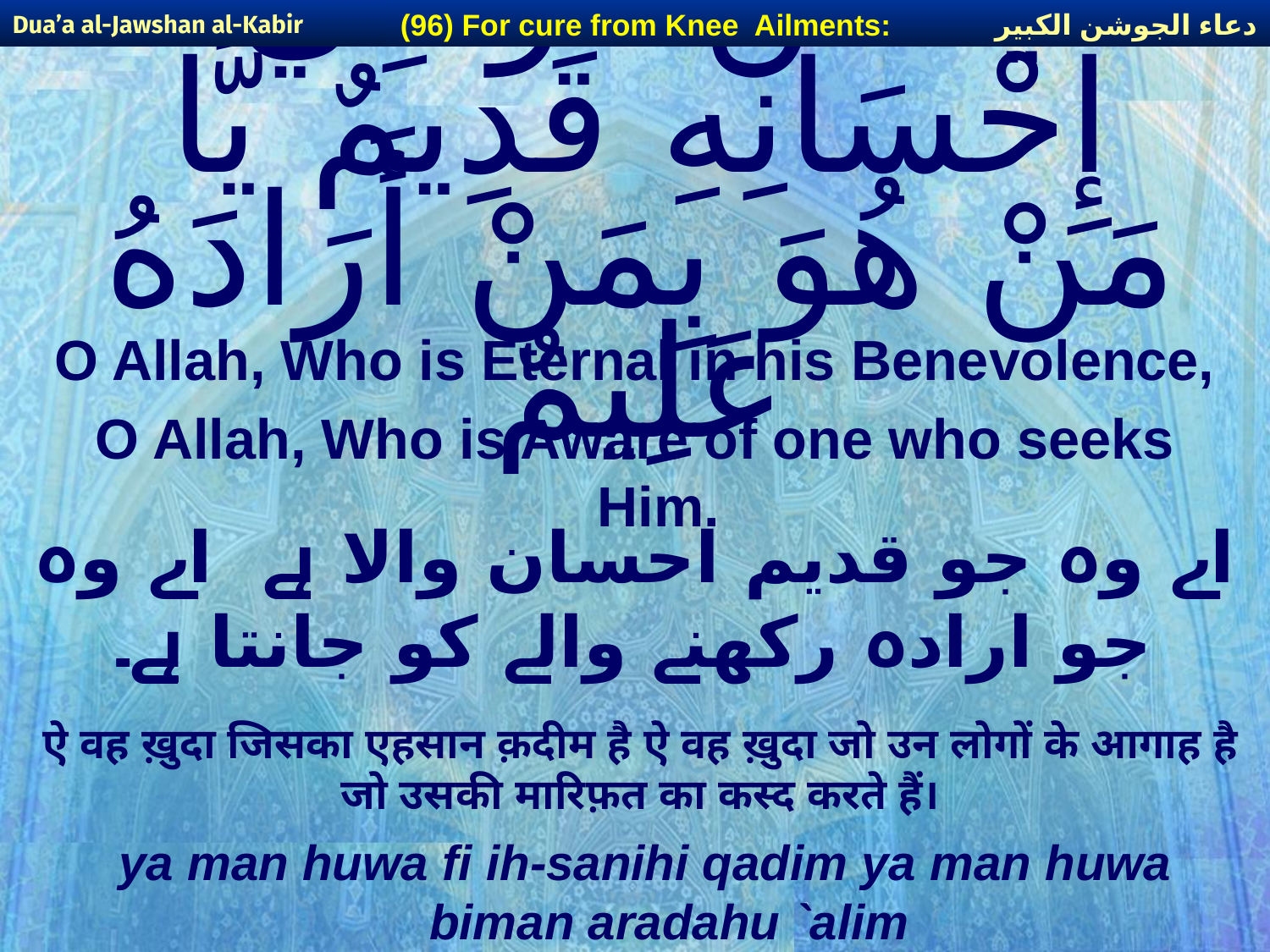

دعاء الجوشن الكبير
(96) For cure from Knee  Ailments:
Dua’a al-Jawshan al-Kabir
# يَّا مَنْ هُوَ فِي إِحْسَانِهِ قَدِيمٌ يَّا مَنْ هُوَ بِمَنْ أَرَادَهُ عَلِيمٌ
O Allah, Who is Eternal in his Benevolence,
O Allah, Who is Aware of one who seeks Him.
اے وہ جو قدیم احسان والا ہے  اے وہ جو ارادہ رکھنے والے کو جانتا ہے۔
ऐ वह ख़ुदा जिसका एहसान क़दीम है ऐ वह ख़ुदा जो उन लोगों के आगाह है जो उसकी मारिफ़त का कस्द करते हैं।
ya man huwa fi ih-sanihi qadim ya man huwa biman aradahu `alim